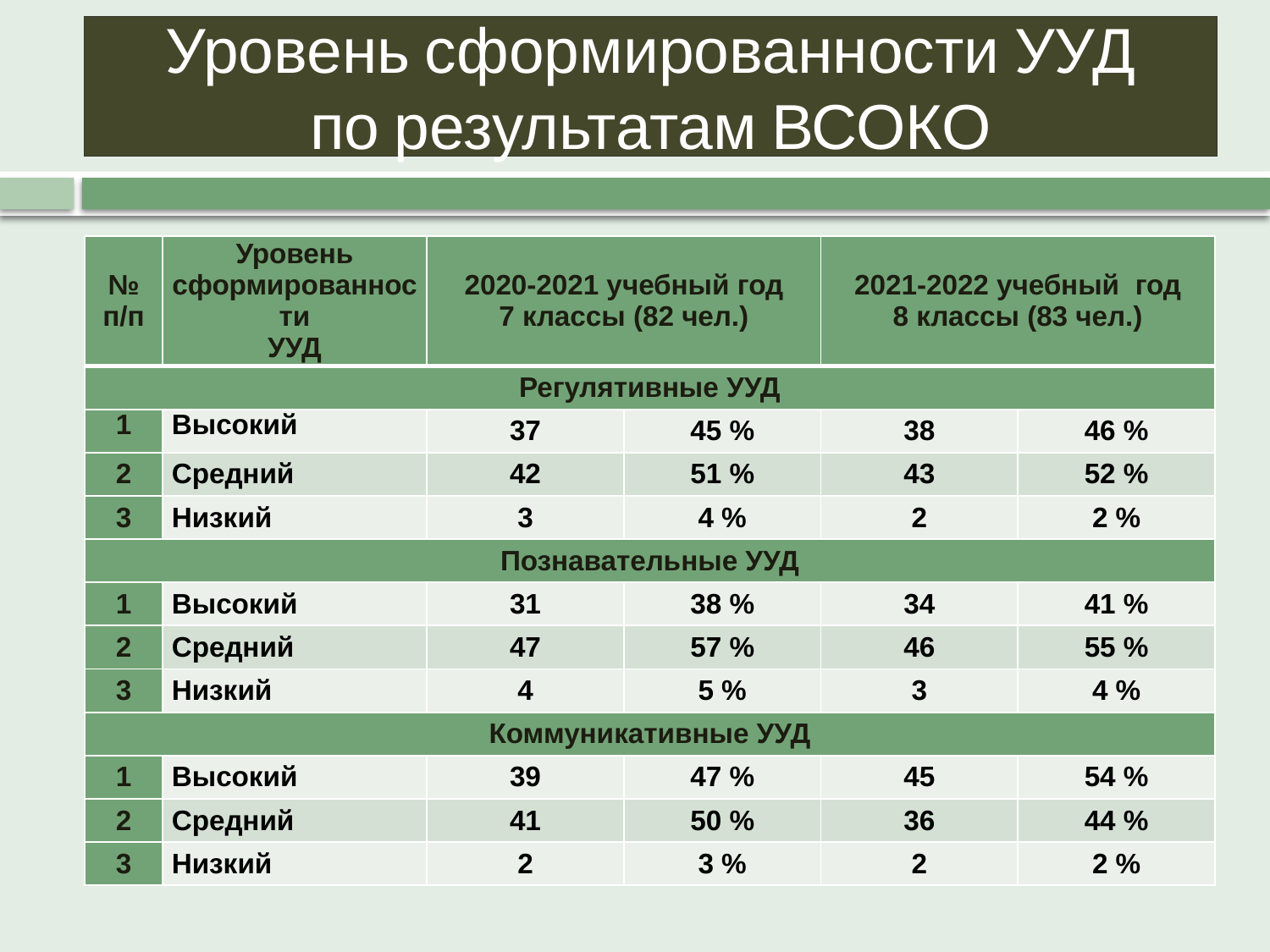

# Уровень сформированности УУД по результатам ВСОКО
| № п/п | Уровень сформированности УУД | 2020-2021 учебный год 7 классы (82 чел.) |  | 2021-2022 учебный год 8 классы (83 чел.) |  |
| --- | --- | --- | --- | --- | --- |
| Регулятивные УУД |  |  |  |  |  |
| 1 | Высокий | 37 | 45 % | 38 | 46 % |
| 2 | Средний | 42 | 51 % | 43 | 52 % |
| 3 | Низкий | 3 | 4 % | 2 | 2 % |
| Познавательные УУД |  |  |  |  |  |
| 1 | Высокий | 31 | 38 % | 34 | 41 % |
| 2 | Средний | 47 | 57 % | 46 | 55 % |
| 3 | Низкий | 4 | 5 % | 3 | 4 % |
| Коммуникативные УУД |  |  |  |  |  |
| 1 | Высокий | 39 | 47 % | 45 | 54 % |
| 2 | Средний | 41 | 50 % | 36 | 44 % |
| 3 | Низкий | 2 | 3 % | 2 | 2 % |